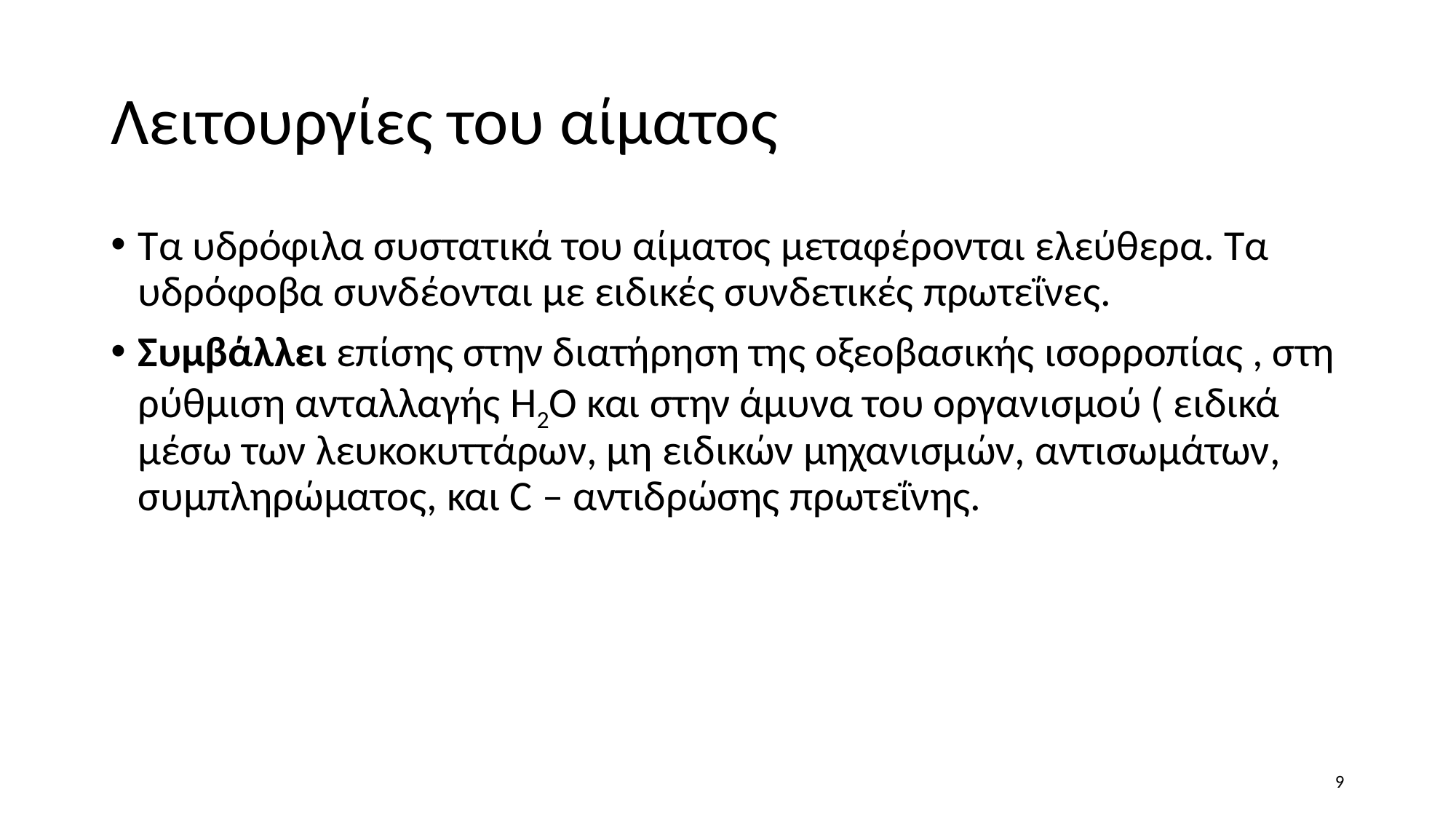

# Λειτουργίες του αίματος
Τα υδρόφιλα συστατικά του αίματος μεταφέρονται ελεύθερα. Τα υδρόφοβα συνδέονται με ειδικές συνδετικές πρωτεΐνες.
Συμβάλλει επίσης στην διατήρηση της οξεοβασικής ισορροπίας , στη ρύθμιση ανταλλαγής Η2Ο και στην άμυνα του οργανισμού ( ειδικά μέσω των λευκοκυττάρων, μη ειδικών μηχανισμών, αντισωμάτων, συμπληρώματος, και C – αντιδρώσης πρωτεΐνης.

9